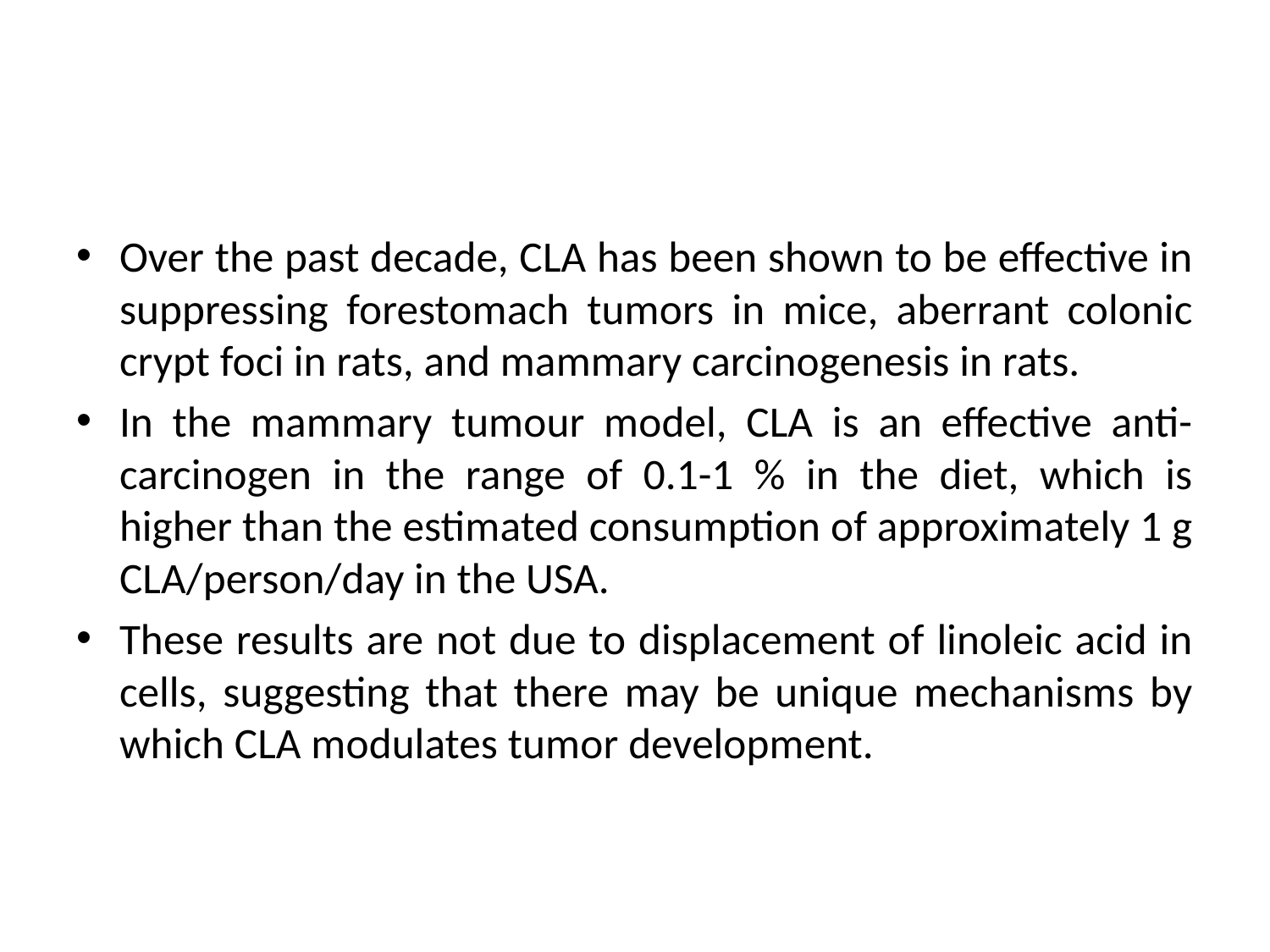

#
Over the past decade, CLA has been shown to be effective in suppressing forestomach tumors in mice, aberrant colonic crypt foci in rats, and mammary carcinogenesis in rats.
In the mammary tumour model, CLA is an effective anti-carcinogen in the range of 0.1-1 % in the diet, which is higher than the estimated consumption of approximately 1 g CLA/person/day in the USA.
These results are not due to displacement of linoleic acid in cells, suggesting that there may be unique mechanisms by which CLA modulates tumor development.